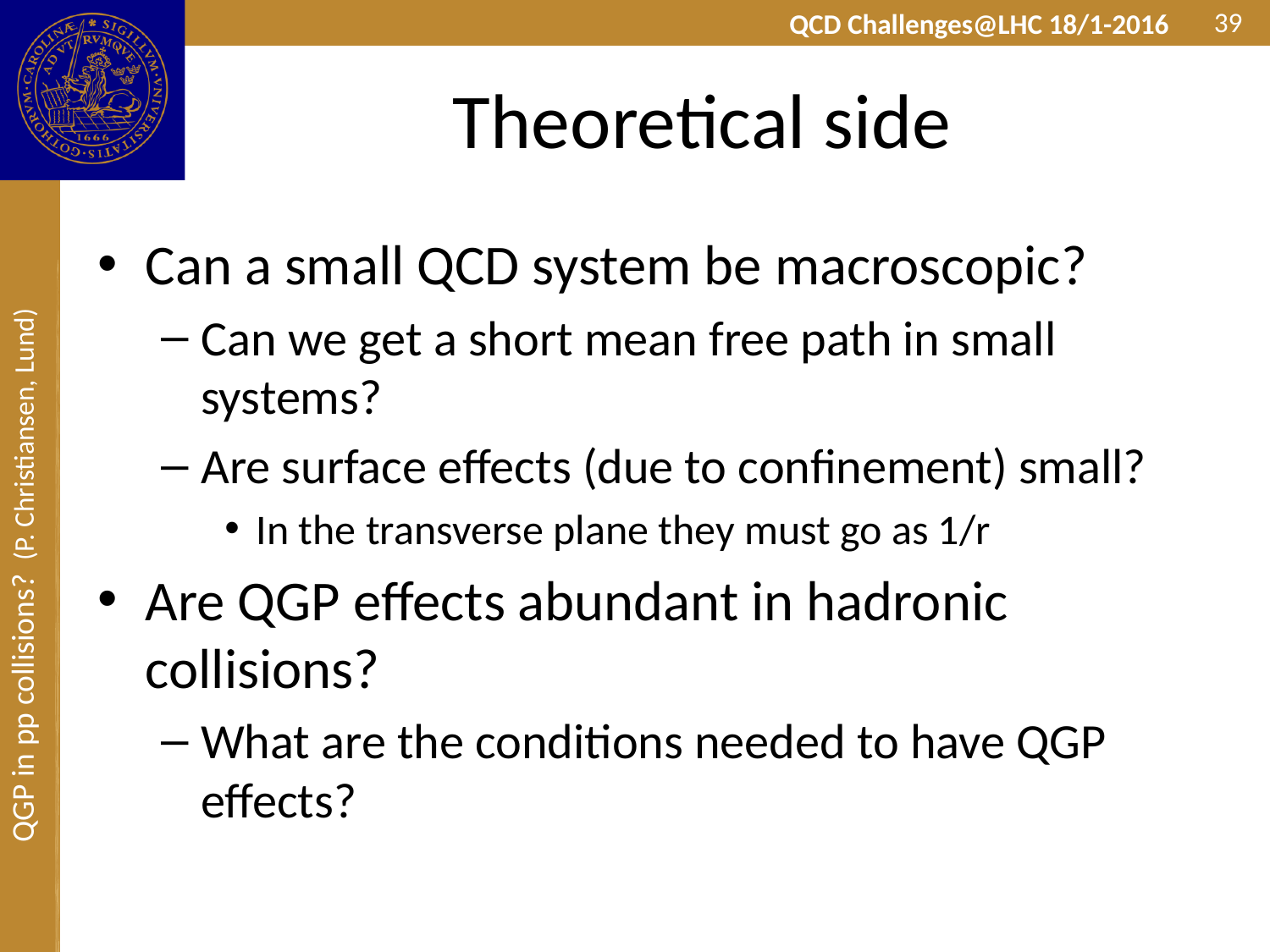

39
# Theoretical side
Can a small QCD system be macroscopic?
Can we get a short mean free path in small systems?
Are surface effects (due to confinement) small?
In the transverse plane they must go as 1/r
Are QGP effects abundant in hadronic collisions?
What are the conditions needed to have QGP effects?